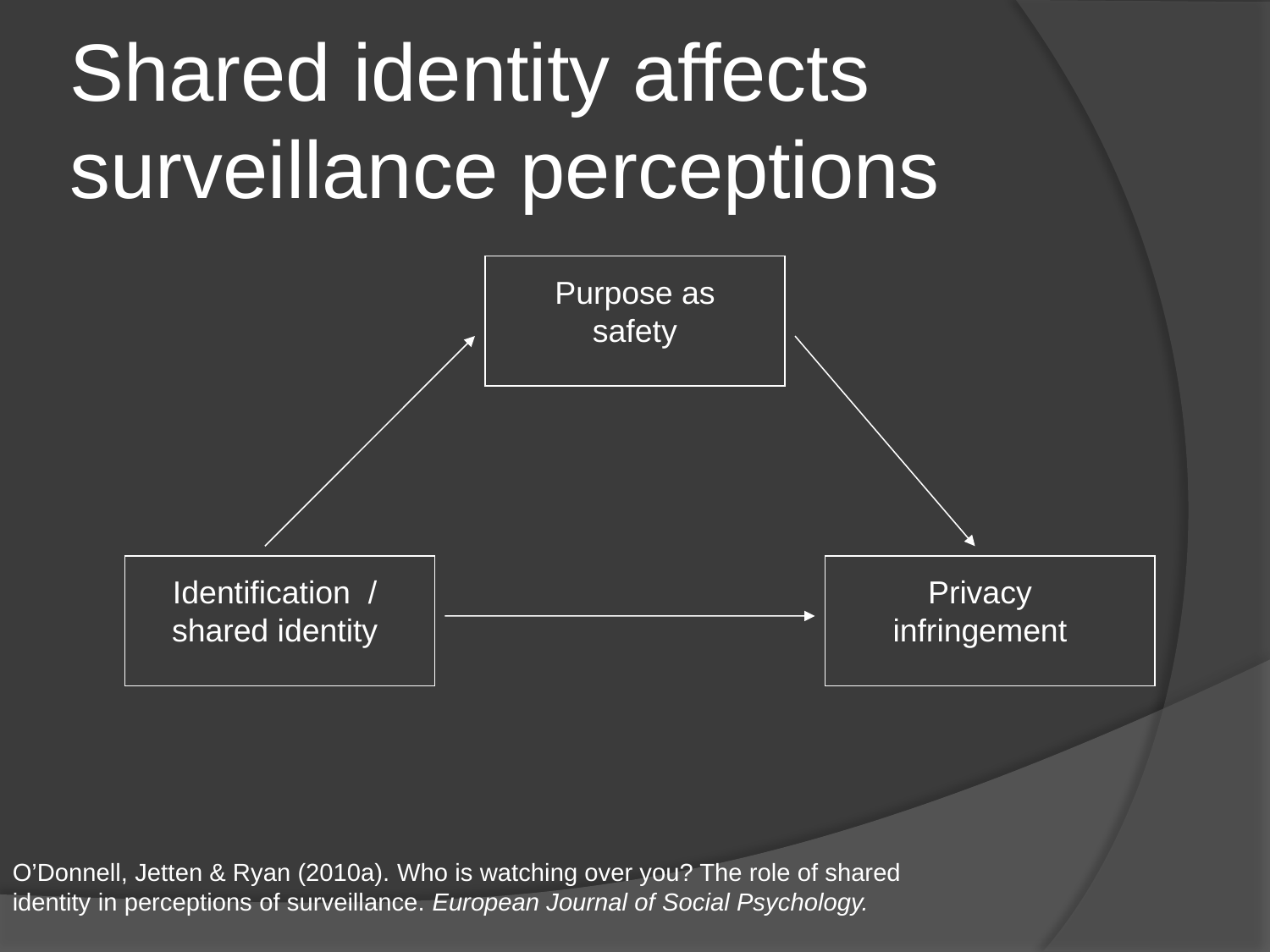

# Shared identity affects surveillance perceptions

Purpose as safety

Identification  / shared identity
Privacy infringement

O’Donnell, Jetten & Ryan (2010a). Who is watching over you? The role of shared identity in perceptions of surveillance. European Journal of Social Psychology.